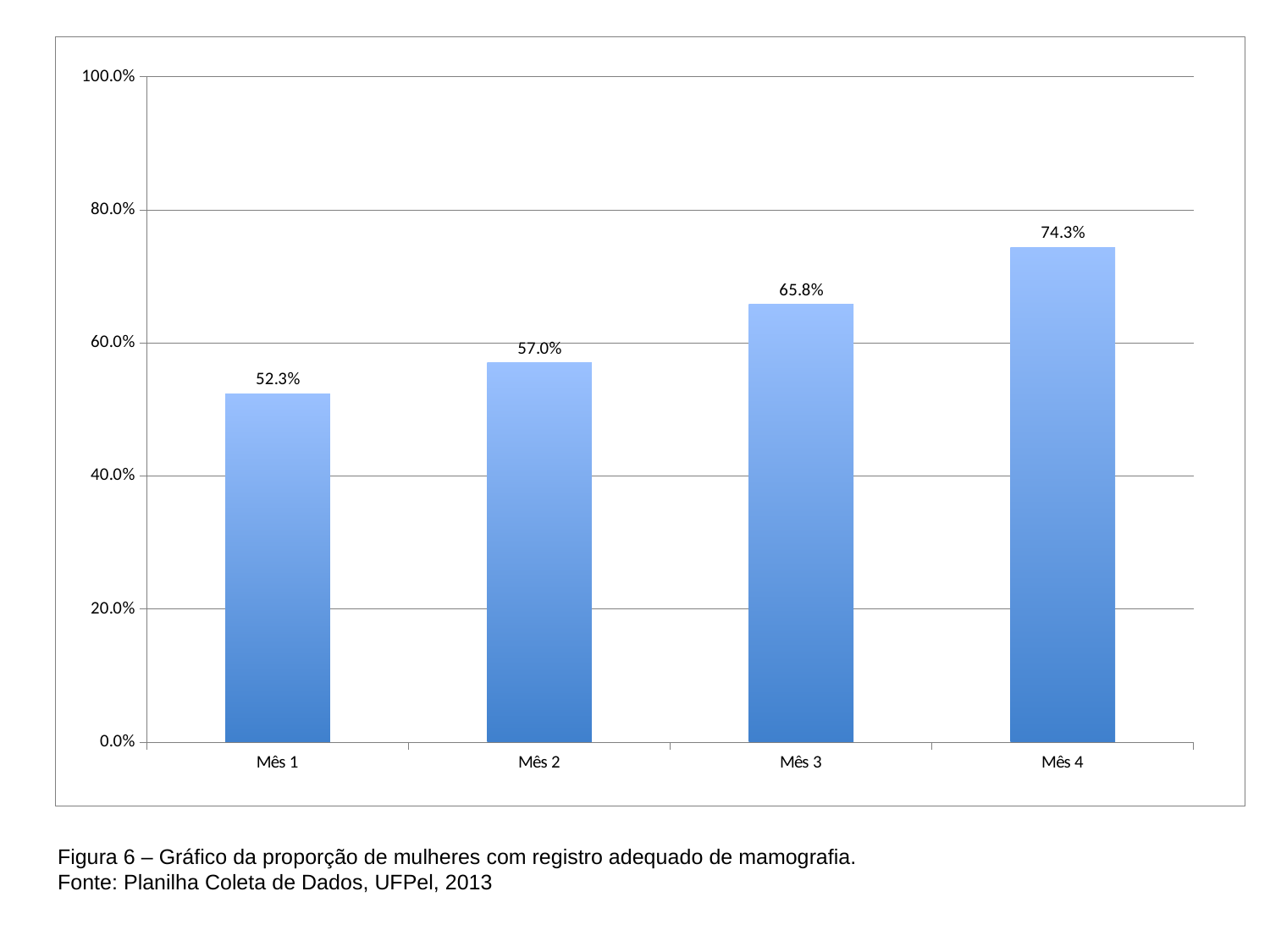

### Chart

| Category | Proporção de mulheres com registro adequado da mamografia. |
|---|---|
| Mês 1 | 0.5233644859813033 |
| Mês 2 | 0.5700934579439256 |
| Mês 3 | 0.657657657657662 |
| Mês 4 | 0.7433628318584071 |
# Figura 6 – Gráfico da proporção de mulheres com registro adequado de mamografia. Fonte: Planilha Coleta de Dados, UFPel, 2013